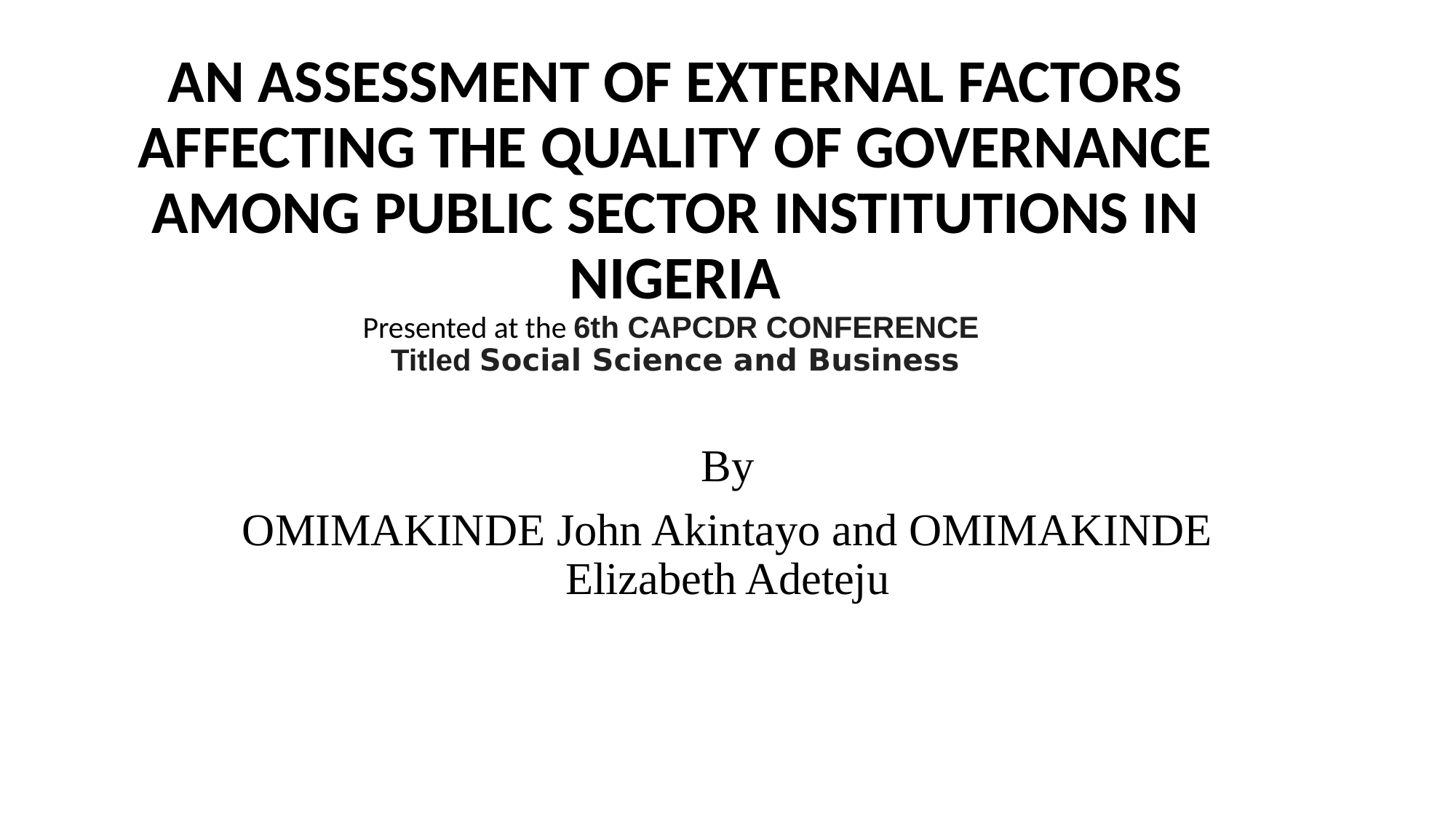

# AN ASSESSMENT OF EXTERNAL FACTORS AFFECTING THE QUALITY OF GOVERNANCE AMONG PUBLIC SECTOR INSTITUTIONS IN NIGERIA Presented at the 6th CAPCDR CONFERENCE Titled Social Science and Business
By
OMIMAKINDE John Akintayo and OMIMAKINDE Elizabeth Adeteju